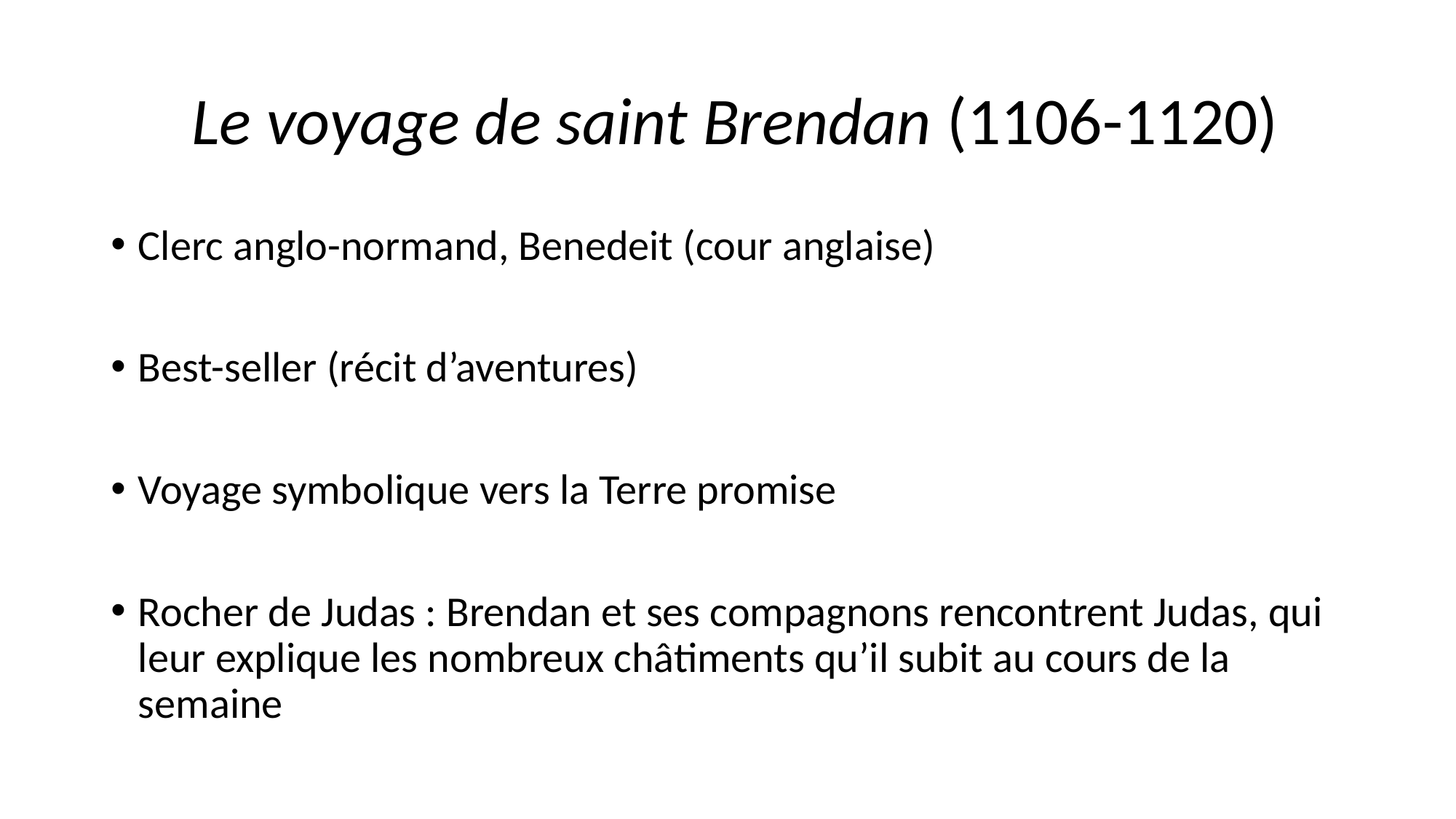

# Le voyage de saint Brendan (1106-1120)
Clerc anglo-normand, Benedeit (cour anglaise)

Best-seller (récit d’aventures)

Voyage symbolique vers la Terre promise

Rocher de Judas : Brendan et ses compagnons rencontrent Judas, qui leur explique les nombreux châtiments qu’il subit au cours de la semaine